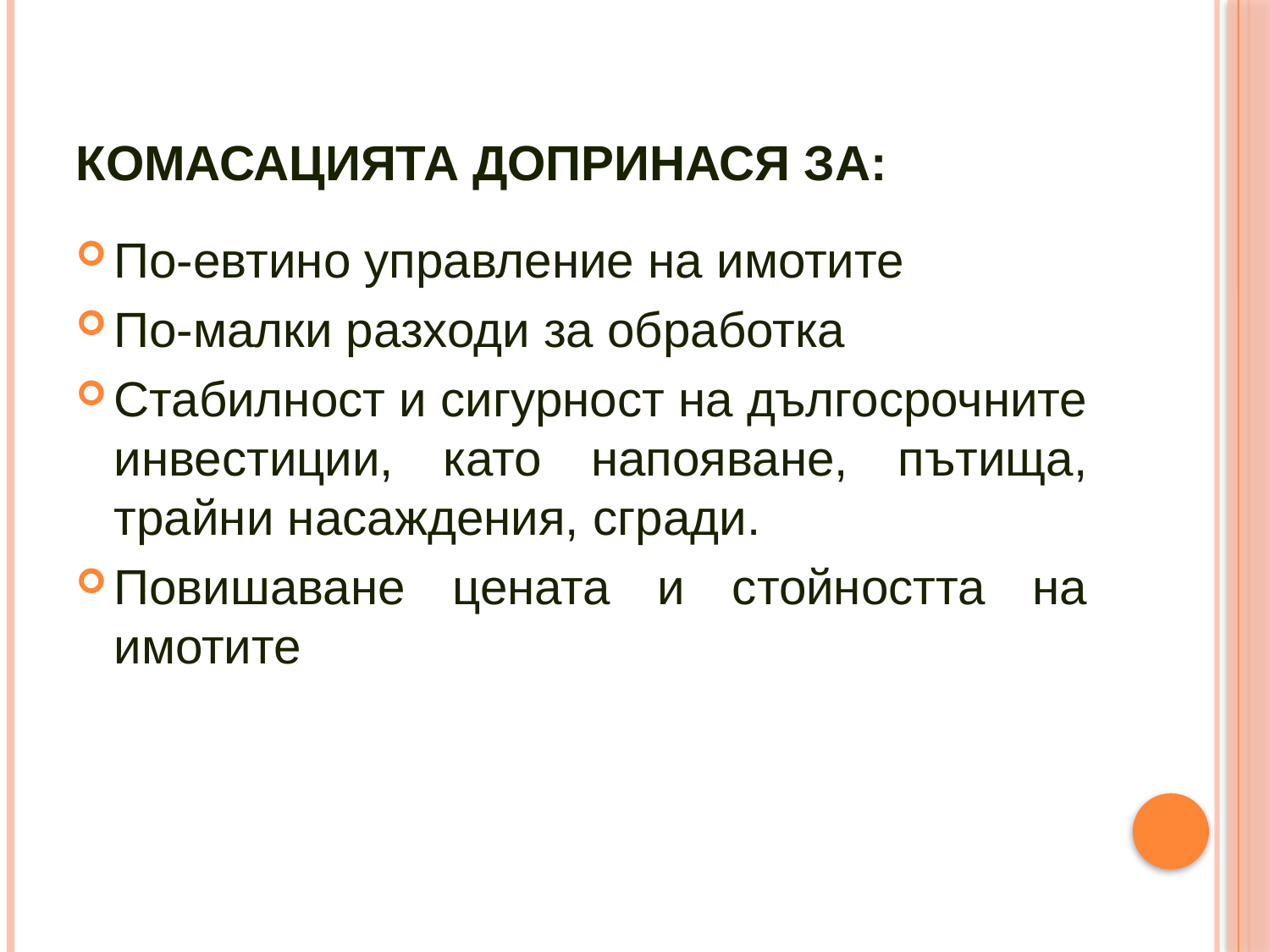

# Комасацията допринася за:
По-евтино управление на имотите
По-малки разходи за обработка
Стабилност и сигурност на дългосрочните инвестиции, като напояване, пътища, трайни насаждения, сгради.
Повишаване цената и стойността на имотите